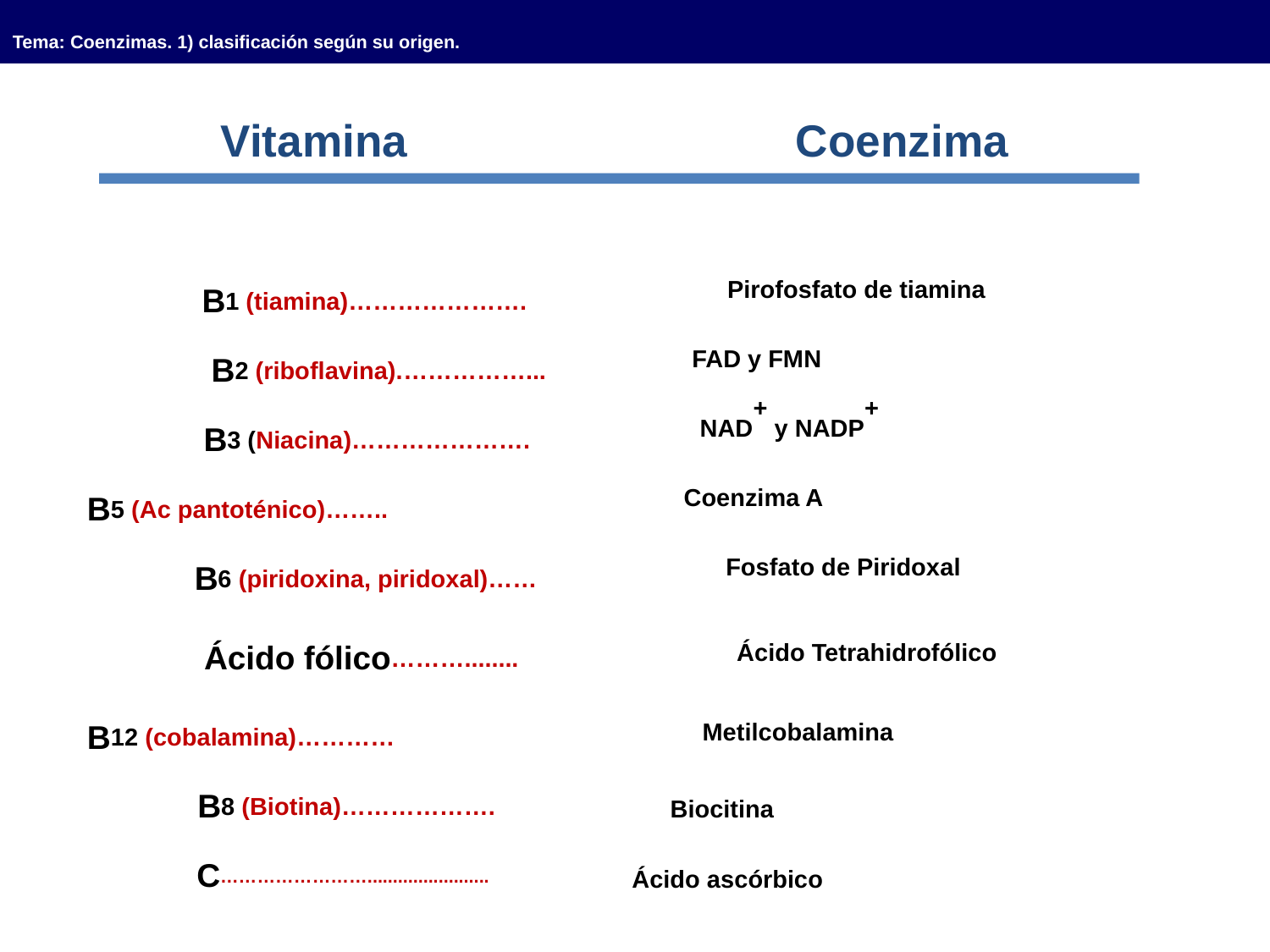

Tema: Coenzimas. 1) clasificación según su origen.
Vitamina
Coenzima

B1 (tiamina)………………….

Pirofosfato de tiamina
FAD y FMN
NAD+ y NADP+

Coenzima A
Fosfato de Piridoxal
Ácido Tetrahidrofólico
Metilcobalamina
Biocitina
Ácido ascórbico
B2 (riboflavina).……………...
B3 (Niacina)………………….
B5 (Ac pantoténico)……..
B6 (piridoxina, piridoxal)……
Ácido fólico………........
B12 (cobalamina)…………
B8 (Biotina)……………….
C……………………........................